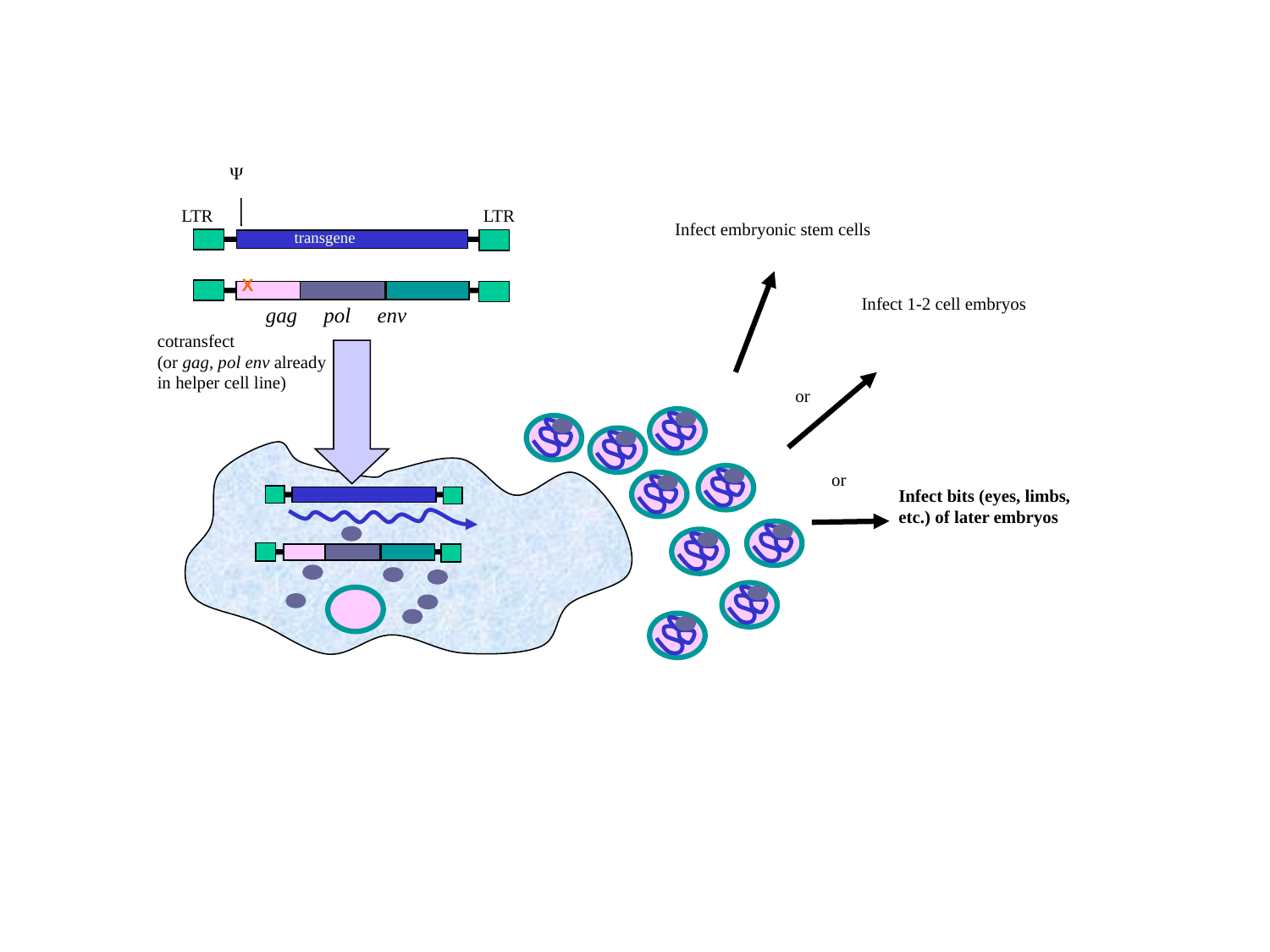

Ψ
LTR

LTR
Infect embryonic stem cells
transgene

X

Infect 1-2 cell embryos
gag     pol     env
cotransfect
(or gag, pol env already in helper cell line)

or

or

Infect bits (eyes, limbs, etc.) of later embryos